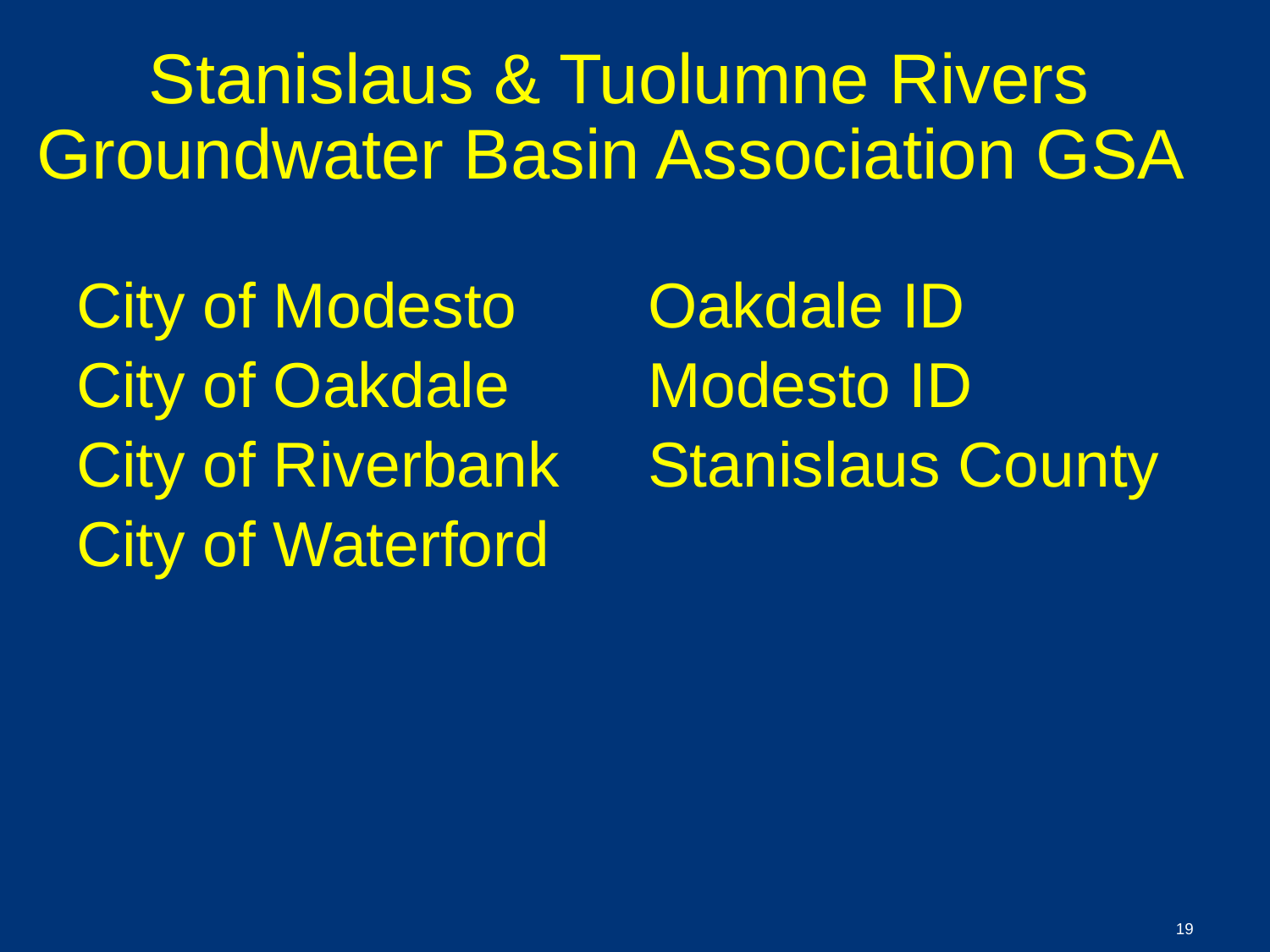

# Stanislaus & Tuolumne Rivers Groundwater Basin Association GSA
City of Modesto
City of Oakdale
City of Riverbank
City of Waterford

Oakdale ID
Modesto ID
Stanislaus County
19